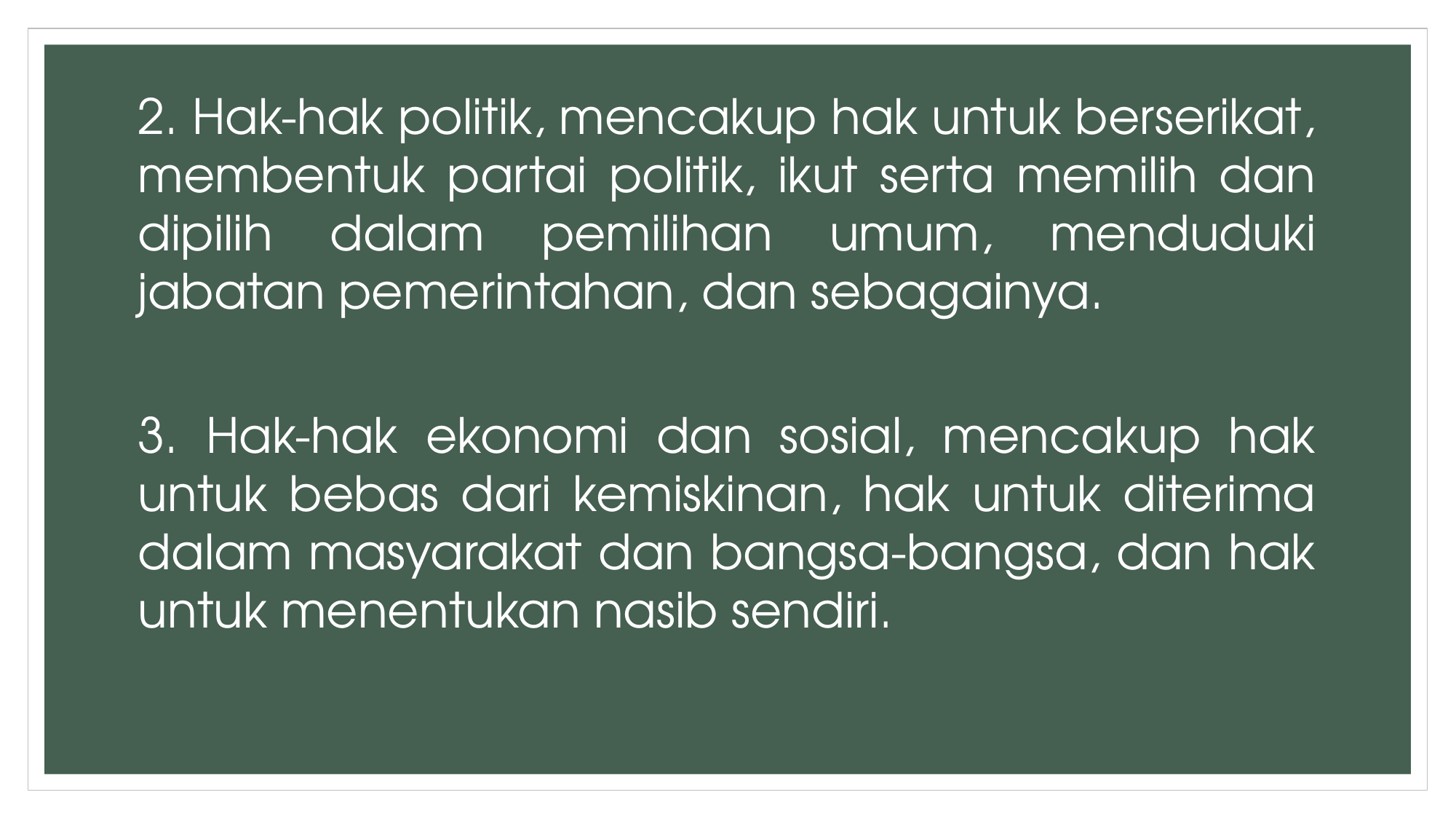

2. Hak-hak politik, mencakup hak untuk berserikat, membentuk partai politik, ikut serta memilih dan dipilih dalam pemilihan umum, menduduki jabatan pemerintahan, dan sebagainya.

3. Hak-hak ekonomi dan sosial, mencakup hak untuk bebas dari kemiskinan, hak untuk diterima dalam masyarakat dan bangsa-bangsa, dan hak untuk menentukan nasib sendiri.